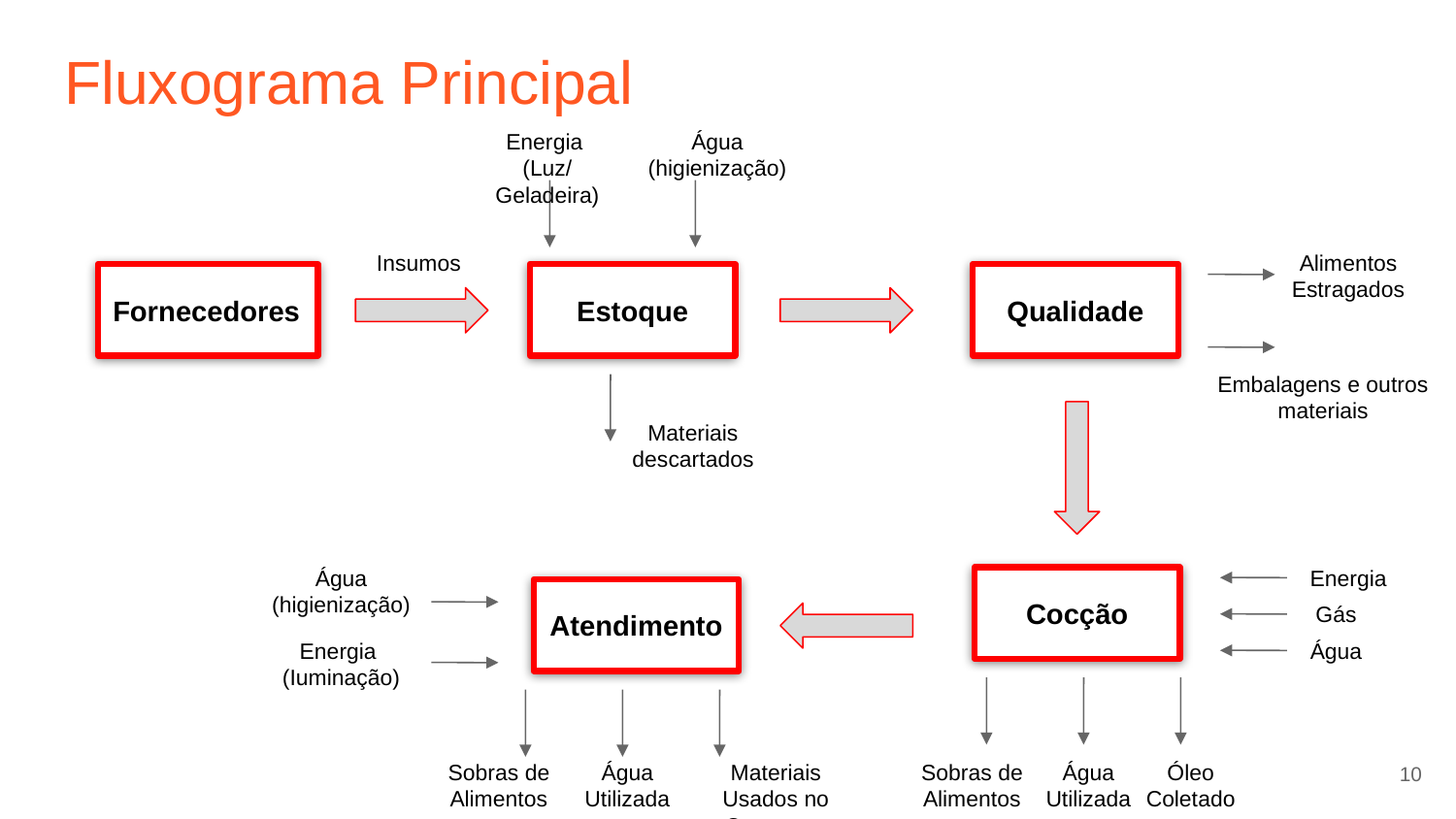

# Fluxograma Principal
Energia
(Luz/Geladeira)
Água (higienização)
Insumos
Alimentos Estragados
Fornecedores
Estoque
Qualidade

Embalagens e outros materiais
Materiais descartados

Água (higienização)
Energia
Cocção
Atendimento
Gás

Energia
(Iuminação)
Água
10
Sobras de Alimentos
Água Utilizada
Materiais Usados no Consumo
Sobras de Alimentos
Água Utilizada
Óleo Coletado